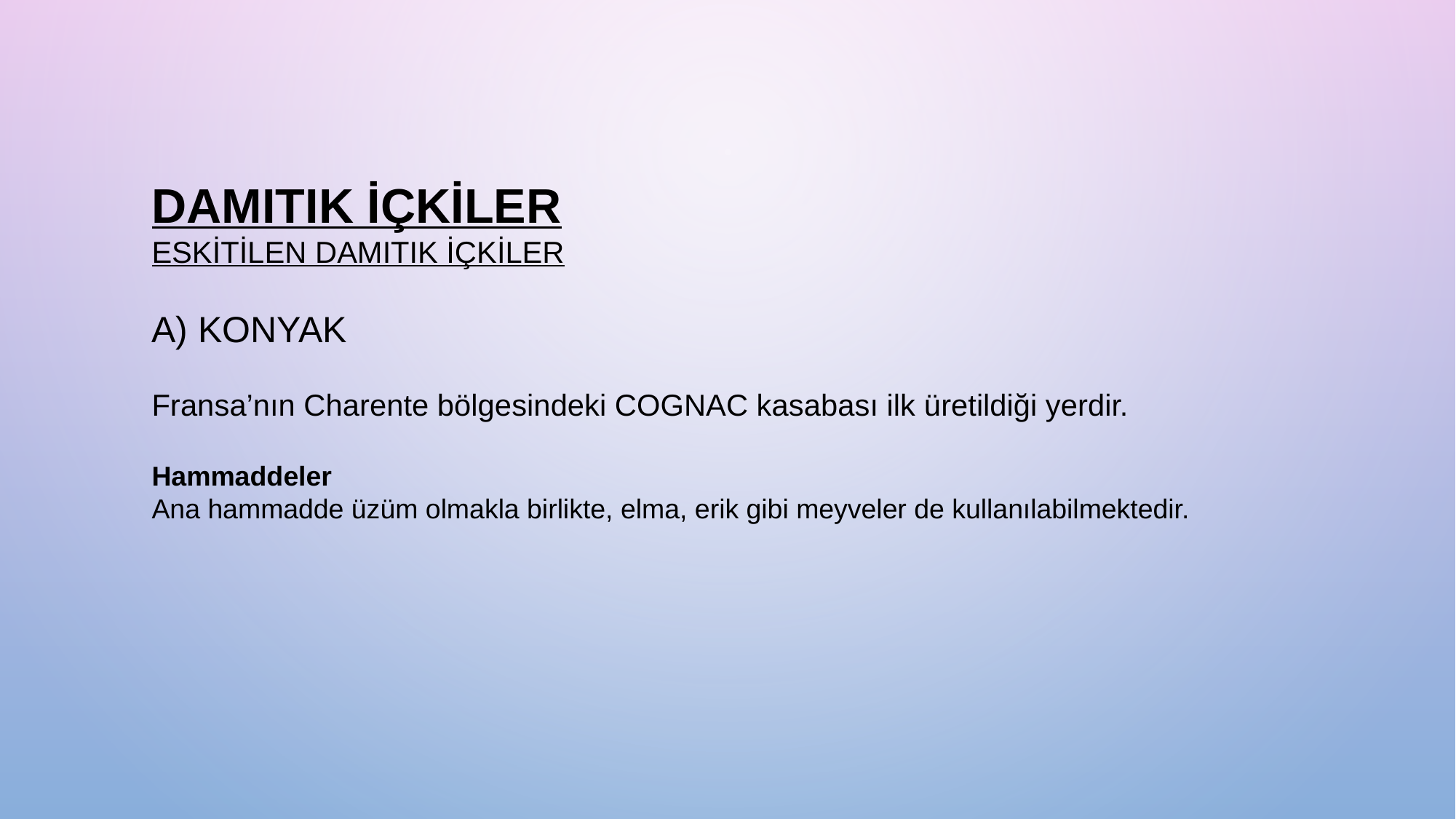

DAMITIK İÇKİLER
ESKİTİLEN DAMITIK İÇKİLER

A) KONYAK

Fransa’nın Charente bölgesindeki COGNAC kasabası ilk üretildiği yerdir.

Hammaddeler
Ana hammadde üzüm olmakla birlikte, elma, erik gibi meyveler de kullanılabilmektedir.